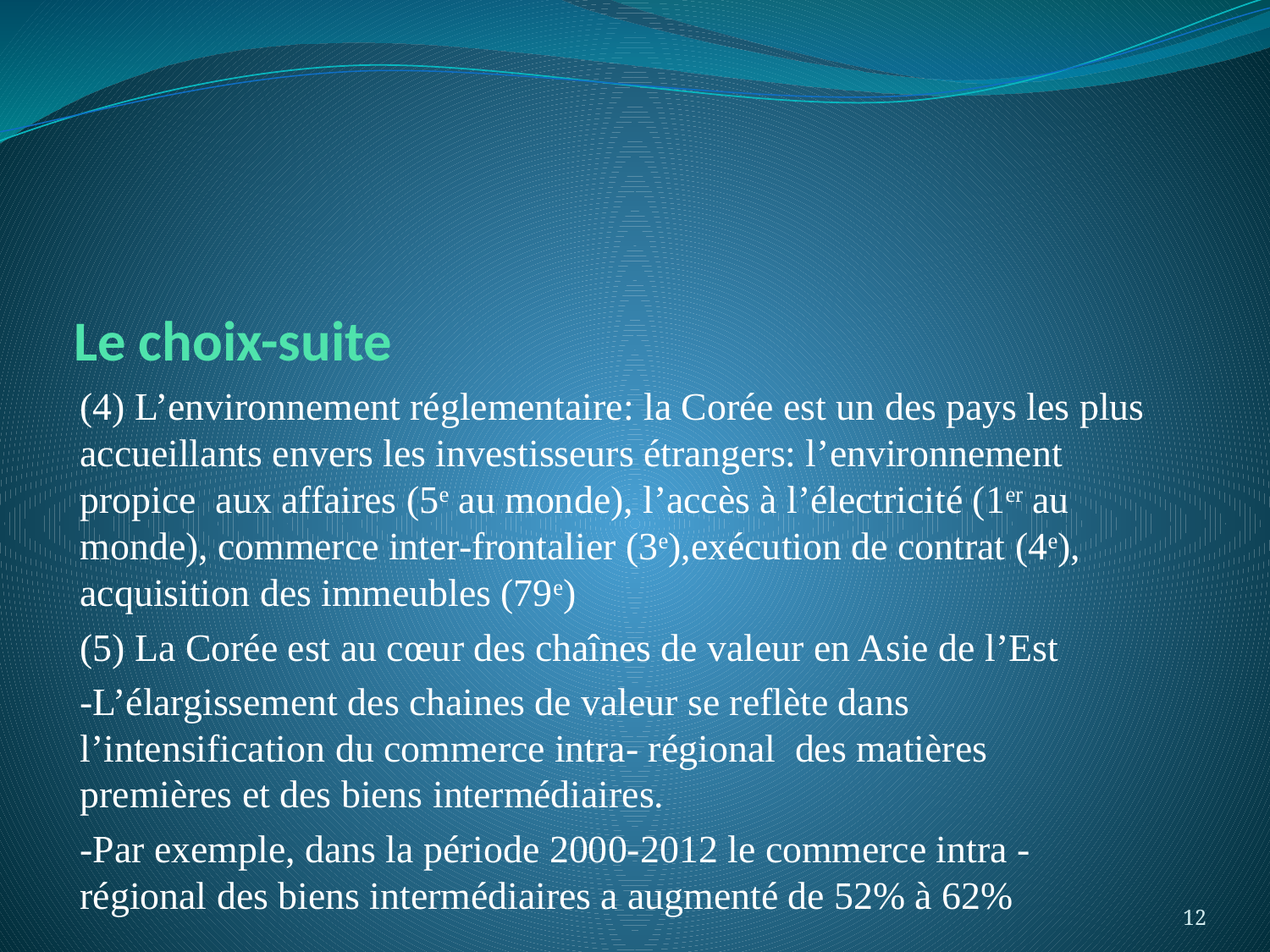

# Le choix-suite
(4) L’environnement réglementaire: la Corée est un des pays les plus accueillants envers les investisseurs étrangers: l’environnement propice  aux affaires (5e au monde), l’accès à l’électricité (1er au monde), commerce inter-frontalier (3e),exécution de contrat (4e), acquisition des immeubles (79e)
(5) La Corée est au cœur des chaînes de valeur en Asie de l’Est
-L’élargissement des chaines de valeur se reflète dans l’intensification du commerce intra- régional  des matières premières et des biens intermédiaires.
-Par exemple, dans la période 2000-2012 le commerce intra -régional des biens intermédiaires a augmenté de 52% à 62%
12